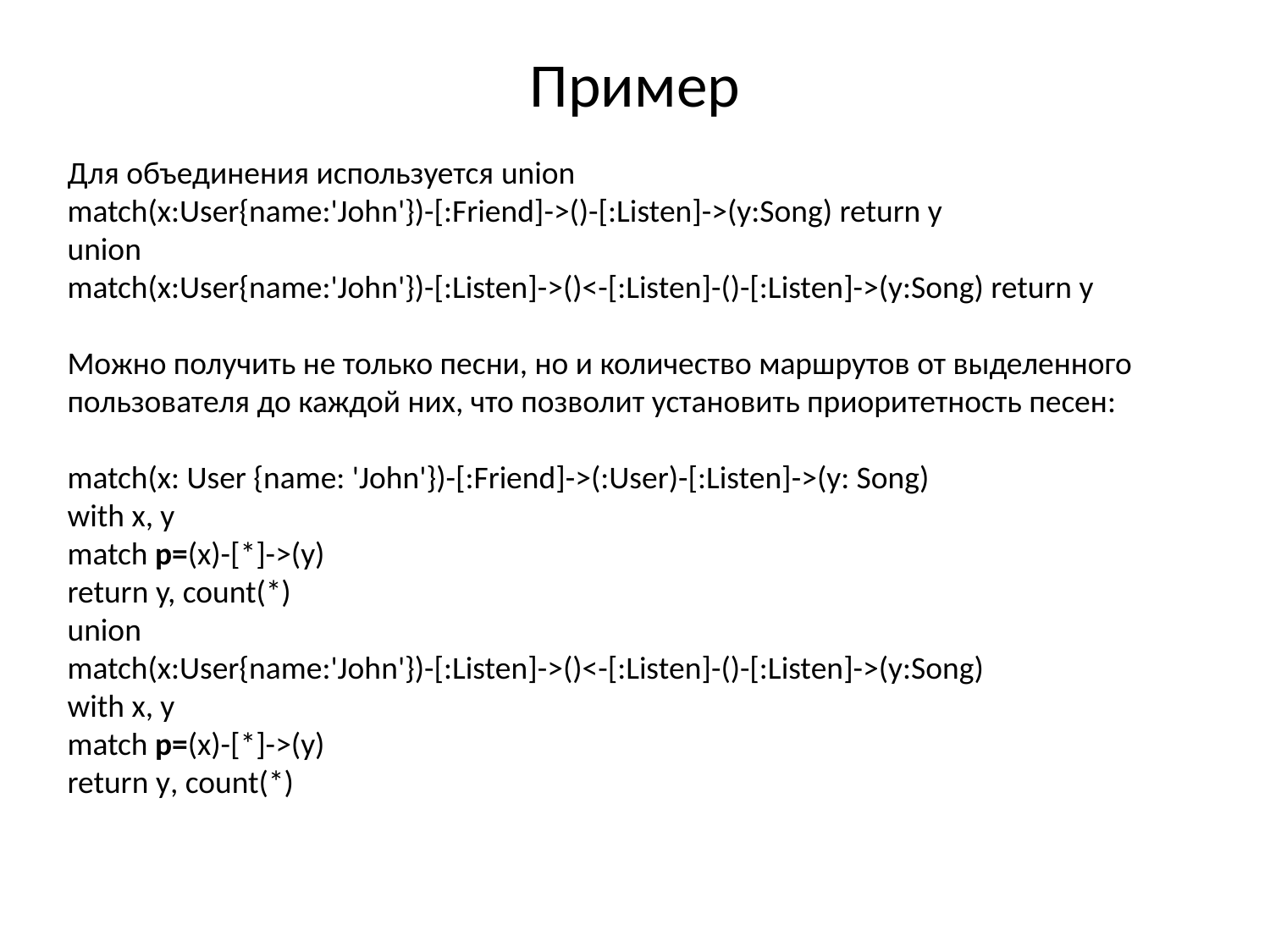

# Пример
Для объединения используется union
match(x:User{name:'John'})-[:Friend]->()-[:Listen]->(y:Song) return y
union
match(x:User{name:'John'})-[:Listen]->()<-[:Listen]-()-[:Listen]->(y:Song) return y

Можно получить не только песни, но и количество маршрутов от выделенного пользователя до каждой них, что позволит установить приоритетность песен:

match(x: User {name: 'John'})-[:Friend]->(:User)-[:Listen]->(y: Song)
with x, y
match p=(x)-[*]->(y)
return y, count(*)
union
match(x:User{name:'John'})-[:Listen]->()<-[:Listen]-()-[:Listen]->(y:Song)
with x, y
match p=(x)-[*]->(y)
return y, count(*)